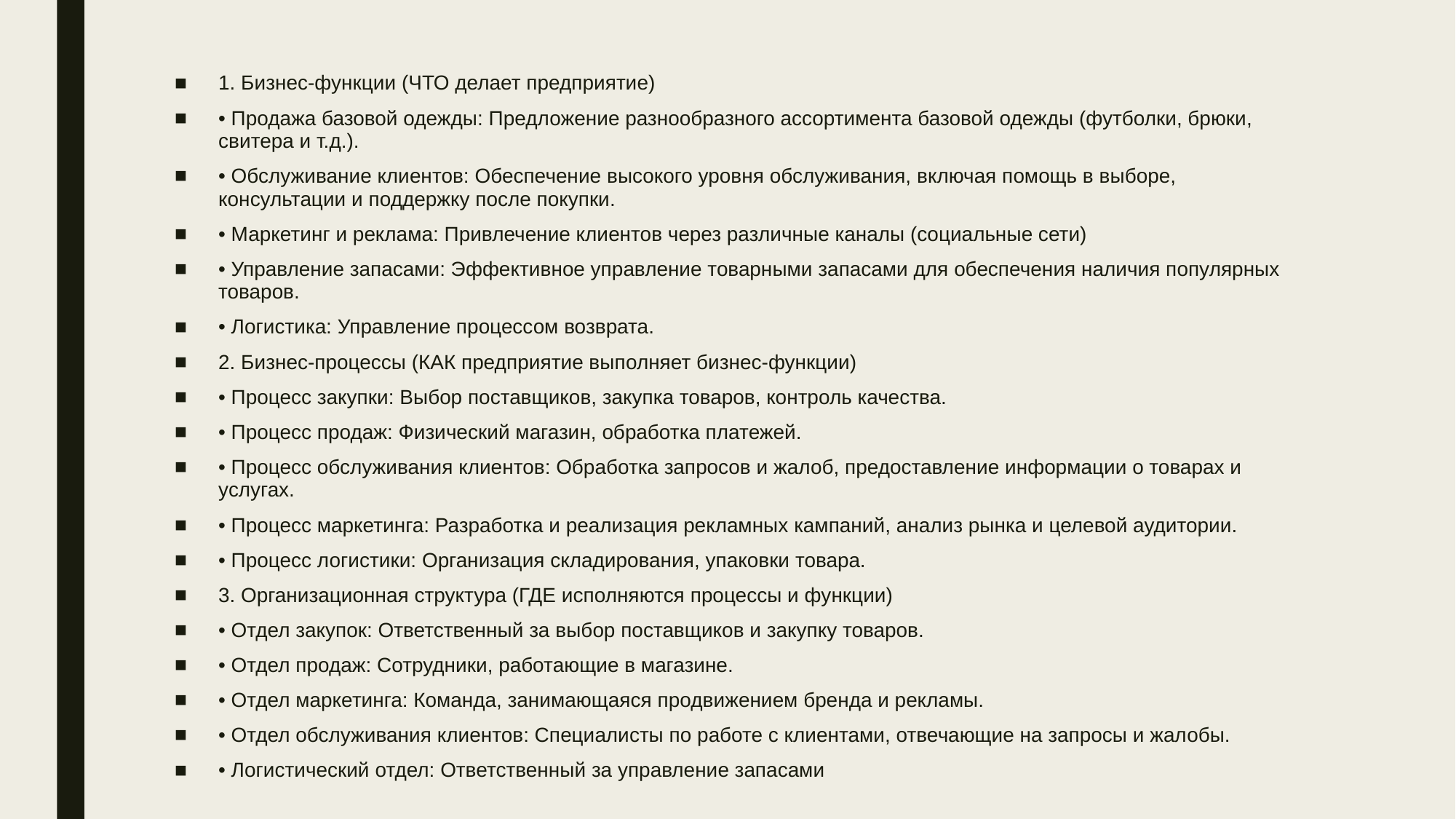

#
1. Бизнес-функции (ЧТО делает предприятие)
• Продажа базовой одежды: Предложение разнообразного ассортимента базовой одежды (футболки, брюки, свитера и т.д.).
• Обслуживание клиентов: Обеспечение высокого уровня обслуживания, включая помощь в выборе, консультации и поддержку после покупки.
• Маркетинг и реклама: Привлечение клиентов через различные каналы (социальные сети)
• Управление запасами: Эффективное управление товарными запасами для обеспечения наличия популярных товаров.
• Логистика: Управление процессом возврата.
2. Бизнес-процессы (КАК предприятие выполняет бизнес-функции)
• Процесс закупки: Выбор поставщиков, закупка товаров, контроль качества.
• Процесс продаж: Физический магазин, обработка платежей.
• Процесс обслуживания клиентов: Обработка запросов и жалоб, предоставление информации о товарах и услугах.
• Процесс маркетинга: Разработка и реализация рекламных кампаний, анализ рынка и целевой аудитории.
• Процесс логистики: Организация складирования, упаковки товара.
3. Организационная структура (ГДЕ исполняются процессы и функции)
• Отдел закупок: Ответственный за выбор поставщиков и закупку товаров.
• Отдел продаж: Сотрудники, работающие в магазине.
• Отдел маркетинга: Команда, занимающаяся продвижением бренда и рекламы.
• Отдел обслуживания клиентов: Специалисты по работе с клиентами, отвечающие на запросы и жалобы.
• Логистический отдел: Ответственный за управление запасами